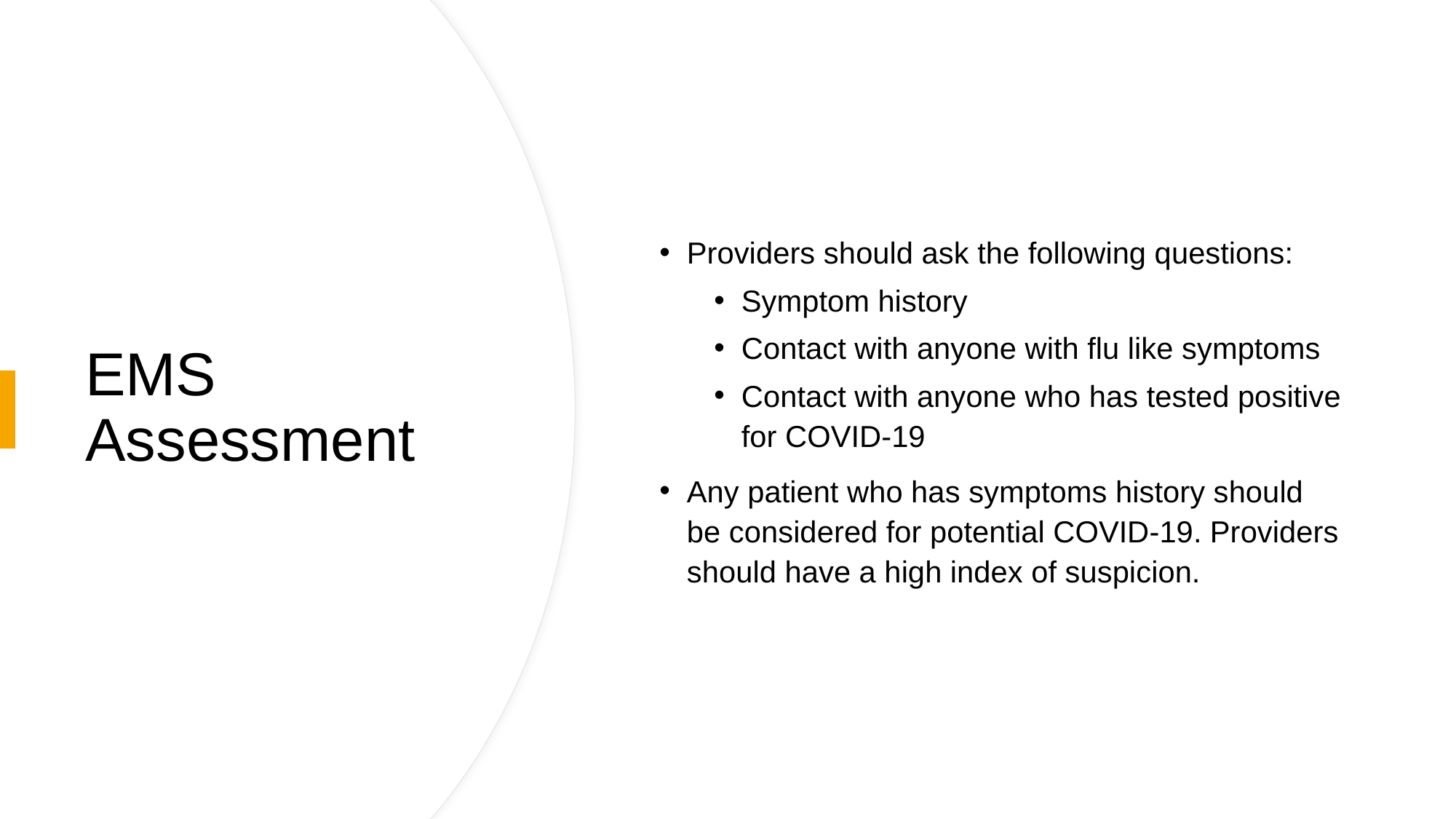

Providers should ask the following questions:
Symptom history
Contact with anyone with flu like symptoms
Contact with anyone who has tested positive for COVID-19
Any patient who has symptoms history should be considered for potential COVID-19. Providers should have a high index of suspicion.
# EMS Assessment